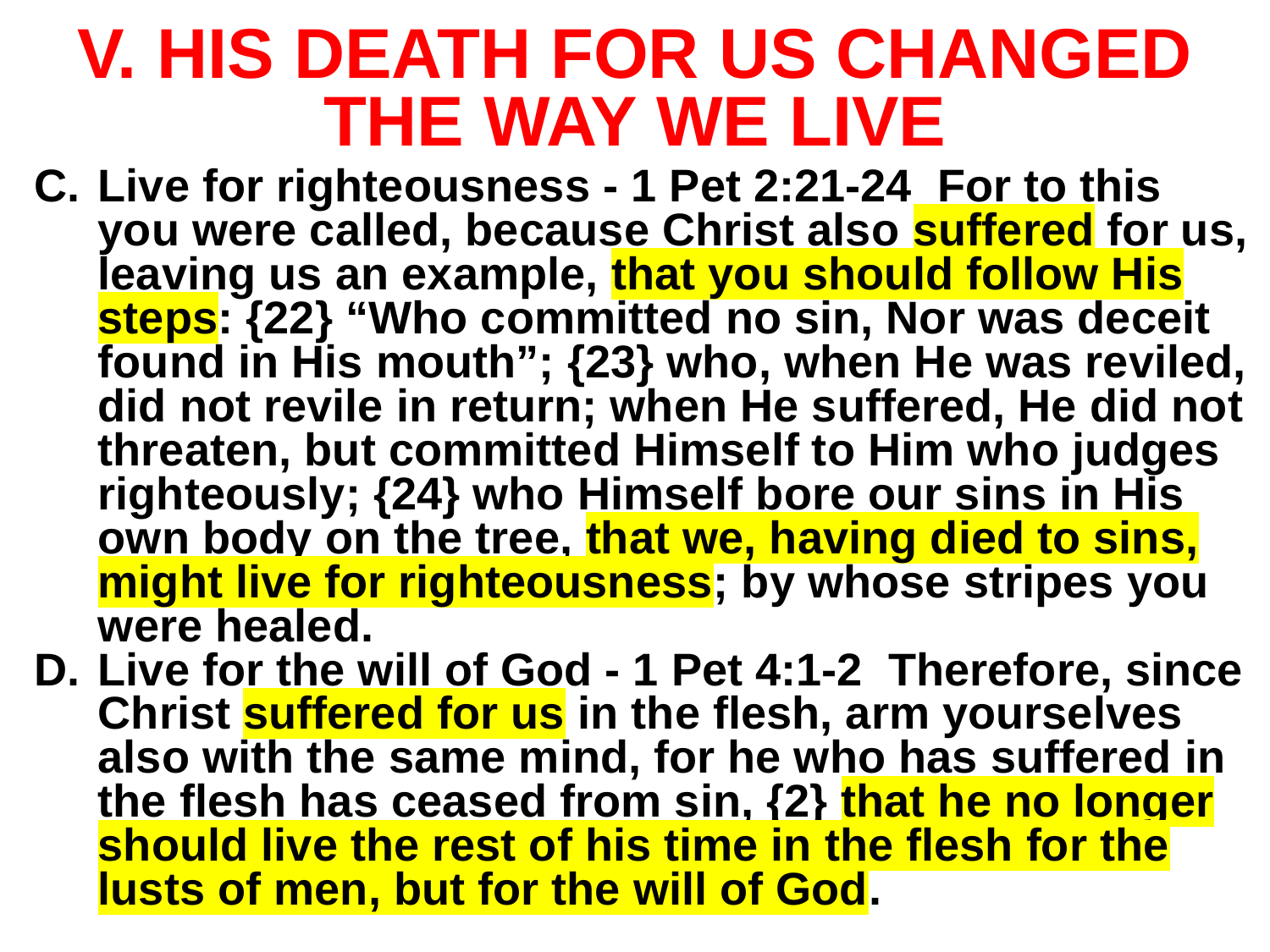

# V. HIS DEATH FOR US CHANGED THE WAY WE LIVE
Live for righteousness - 1 Pet 2:21-24  For to this you were called, because Christ also suffered for us, leaving us an example, that you should follow His steps: {22} “Who committed no sin, Nor was deceit found in His mouth”; {23} who, when He was reviled, did not revile in return; when He suffered, He did not threaten, but committed Himself to Him who judges righteously; {24} who Himself bore our sins in His own body on the tree, that we, having died to sins, might live for righteousness; by whose stripes you were healed.
Live for the will of God - 1 Pet 4:1-2  Therefore, since Christ suffered for us in the flesh, arm yourselves also with the same mind, for he who has suffered in the flesh has ceased from sin, {2} that he no longer should live the rest of his time in the flesh for the lusts of men, but for the will of God.